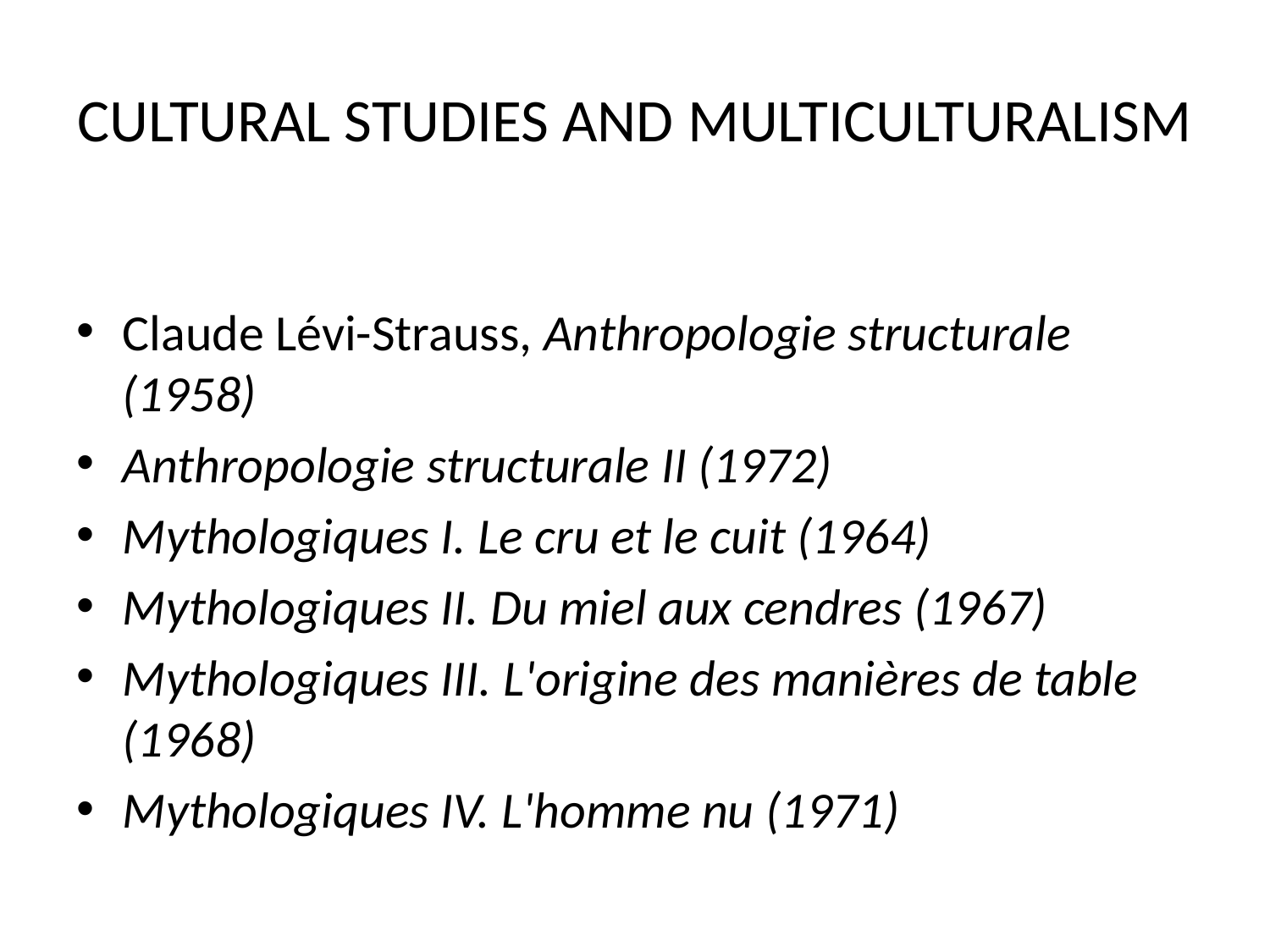

# CULTURAL STUDIES AND MULTICULTURALISM

Claude Lévi-Strauss, Anthropologie structurale (1958)
Anthropologie structurale II (1972)
Mythologiques I. Le cru et le cuit (1964)
Mythologiques II. Du miel aux cendres (1967)
Mythologiques III. L'origine des manières de table (1968)
Mythologiques IV. L'homme nu (1971)